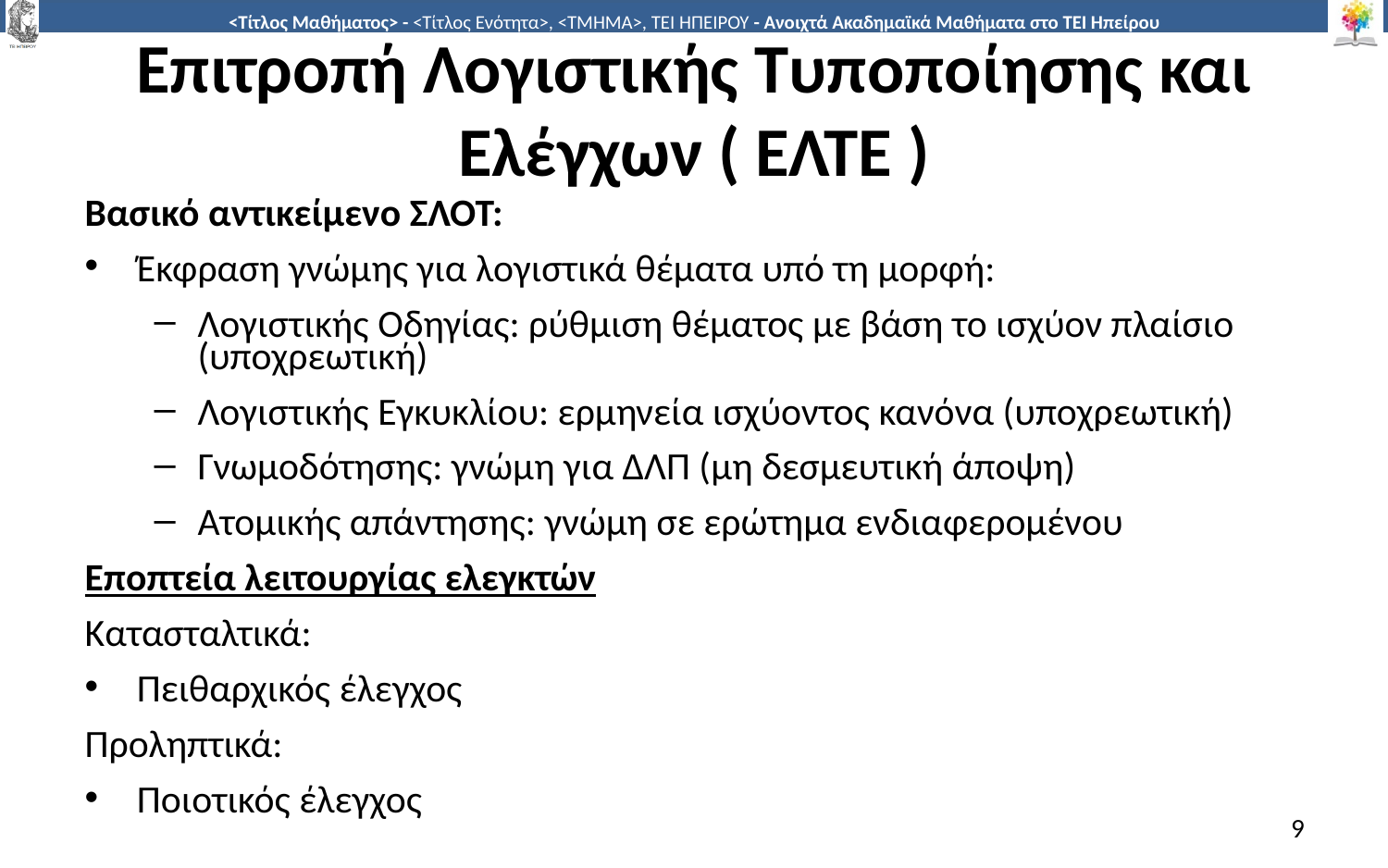

# Επιτροπή Λογιστικής Τυποποίησης και Ελέγχων ( ΕΛΤΕ )
Βασικό αντικείμενο ΣΛΟΤ:
Έκφραση γνώμης για λογιστικά θέματα υπό τη μορφή:
Λογιστικής Οδηγίας: ρύθμιση θέματος με βάση το ισχύον πλαίσιο (υποχρεωτική)
Λογιστικής Εγκυκλίου: ερμηνεία ισχύοντος κανόνα (υποχρεωτική)
Γνωμοδότησης: γνώμη για ΔΛΠ (μη δεσμευτική άποψη)
Ατομικής απάντησης: γνώμη σε ερώτημα ενδιαφερομένου
Εποπτεία λειτουργίας ελεγκτών
Κατασταλτικά:
Πειθαρχικός έλεγχος
Προληπτικά:
Ποιοτικός έλεγχος

9